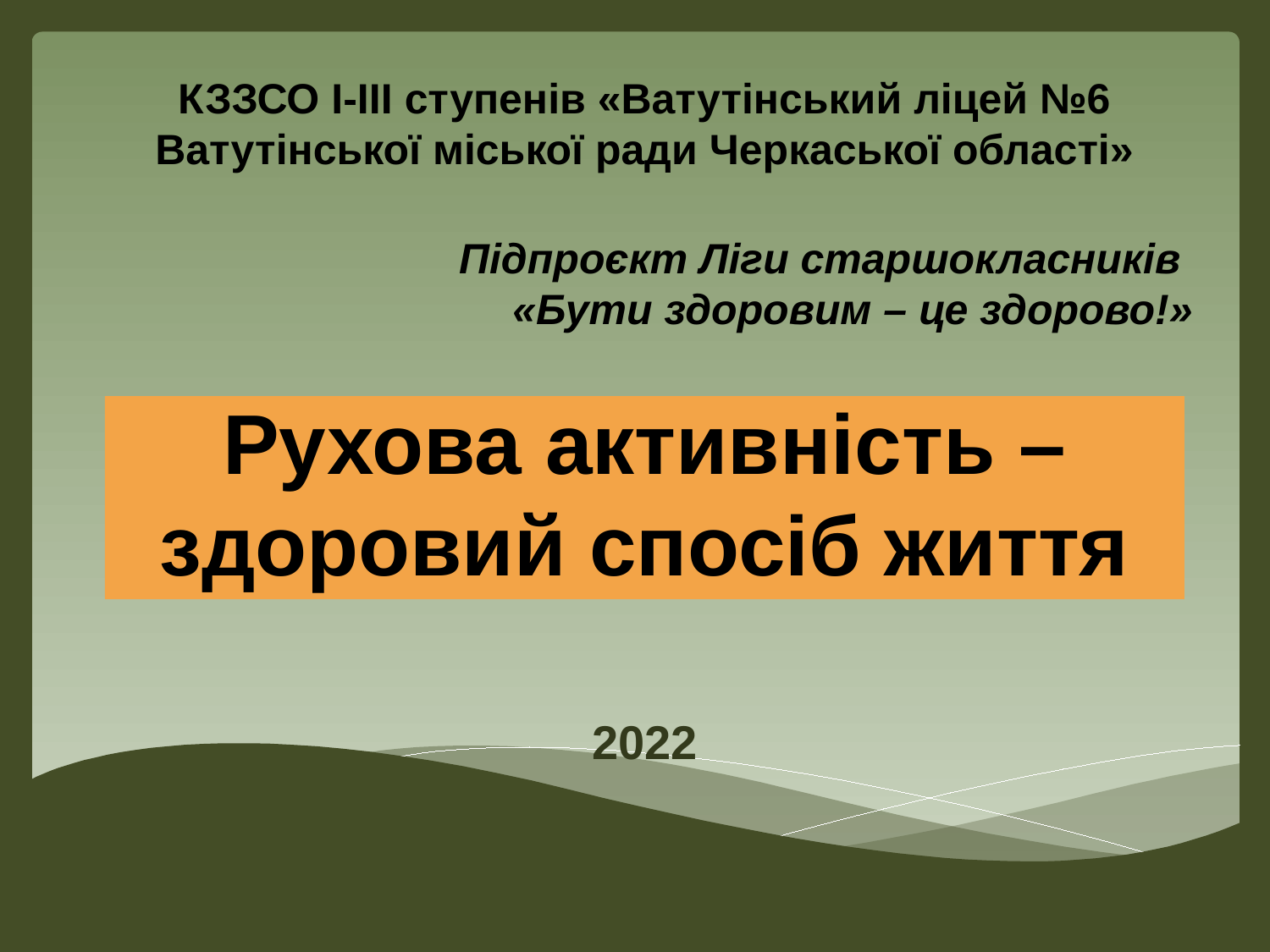

КЗЗСО І-ІІІ ступенів «Ватутінський ліцей №6 Ватутінської міської ради Черкаської області»
Підпроєкт Ліги старшокласників
«Бути здоровим – це здорово!»
# Рухова активність – здоровий спосіб життя
2022